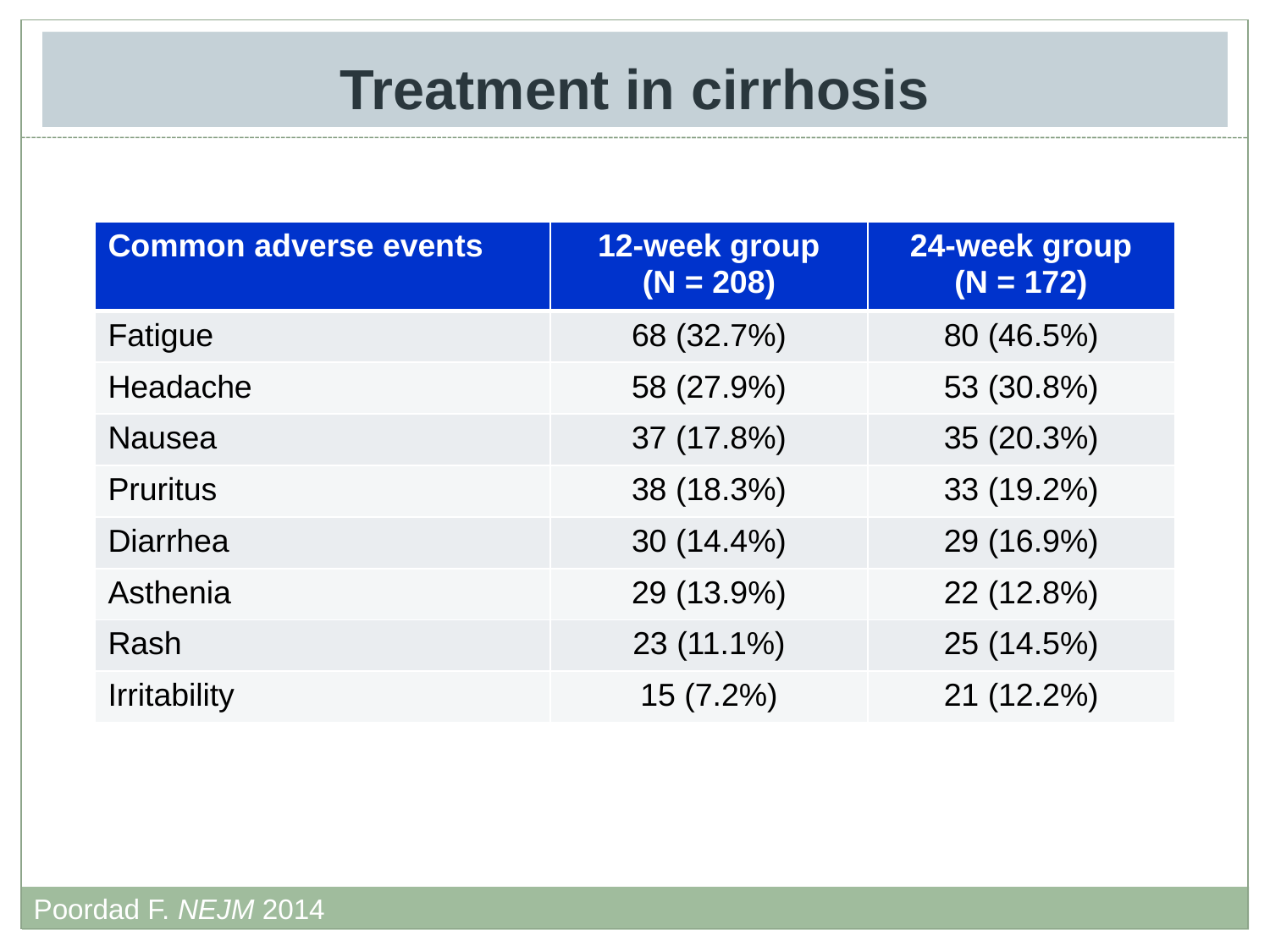

# Treatment in cirrhosis
| Common adverse events | 12-week group (N = 208) | 24-week group (N = 172) |
| --- | --- | --- |
| Fatigue | 68 (32.7%) | 80 (46.5%) |
| Headache | 58 (27.9%) | 53 (30.8%) |
| Nausea | 37 (17.8%) | 35 (20.3%) |
| Pruritus | 38 (18.3%) | 33 (19.2%) |
| Diarrhea | 30 (14.4%) | 29 (16.9%) |
| Asthenia | 29 (13.9%) | 22 (12.8%) |
| Rash | 23 (11.1%) | 25 (14.5%) |
| Irritability | 15 (7.2%) | 21 (12.2%) |
Poordad F. NEJM 2014